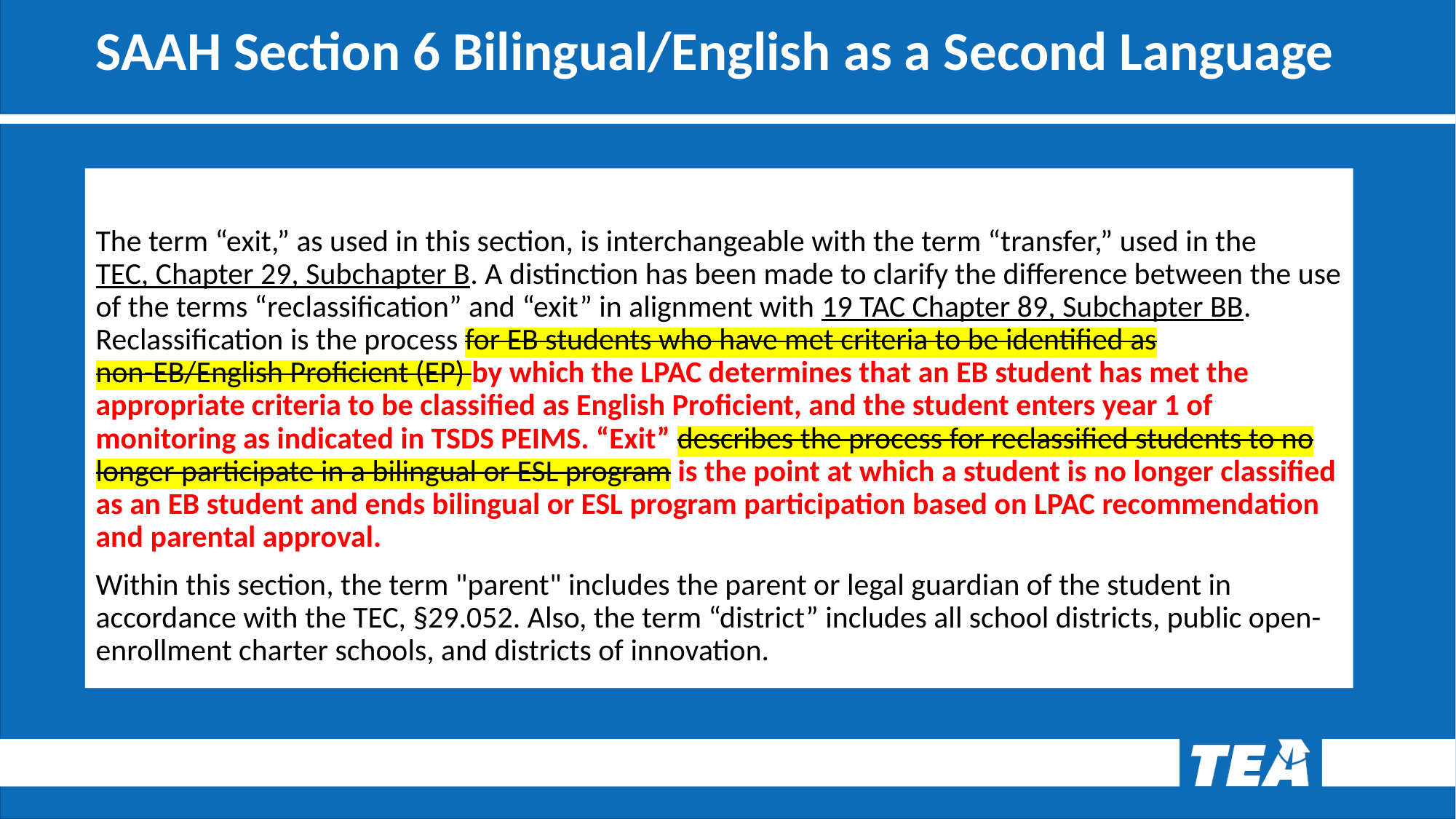

# SAAH Section 6 Bilingual/English as a Second Language

The term “exit,” as used in this section, is interchangeable with the term “transfer,” used in the TEC, Chapter 29, Subchapter B. A distinction has been made to clarify the difference between the use of the terms “reclassification” and “exit” in alignment with 19 TAC Chapter 89, Subchapter BB. Reclassification is the process for EB students who have met criteria to be identified as non-EB/English Proficient (EP) by which the LPAC determines that an EB student has met the appropriate criteria to be classified as English Proficient, and the student enters year 1 of monitoring as indicated in TSDS PEIMS. “Exit” describes the process for reclassified students to no longer participate in a bilingual or ESL program is the point at which a student is no longer classified as an EB student and ends bilingual or ESL program participation based on LPAC recommendation and parental approval.
Within this section, the term "parent" includes the parent or legal guardian of the student in accordance with the TEC, §29.052. Also, the term “district” includes all school districts, public open-enrollment charter schools, and districts of innovation.